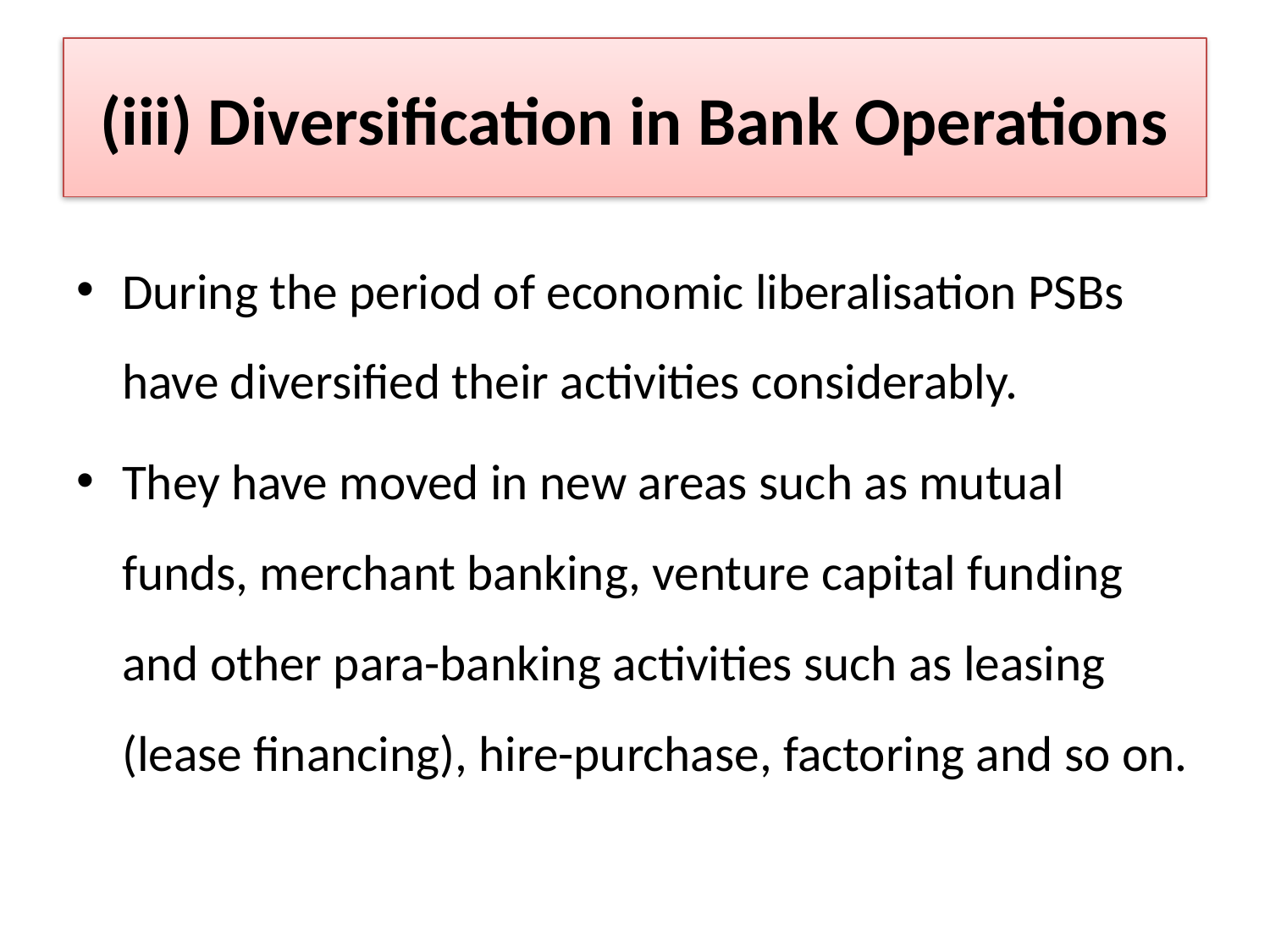

# (iii) Diversification in Bank Operations
During the period of economic liberalisation PSBs have diversified their activities considerably.
They have moved in new areas such as mutual funds, merchant banking, venture capital funding and other para-banking activities such as leasing (lease financing), hire-purchase, factoring and so on.